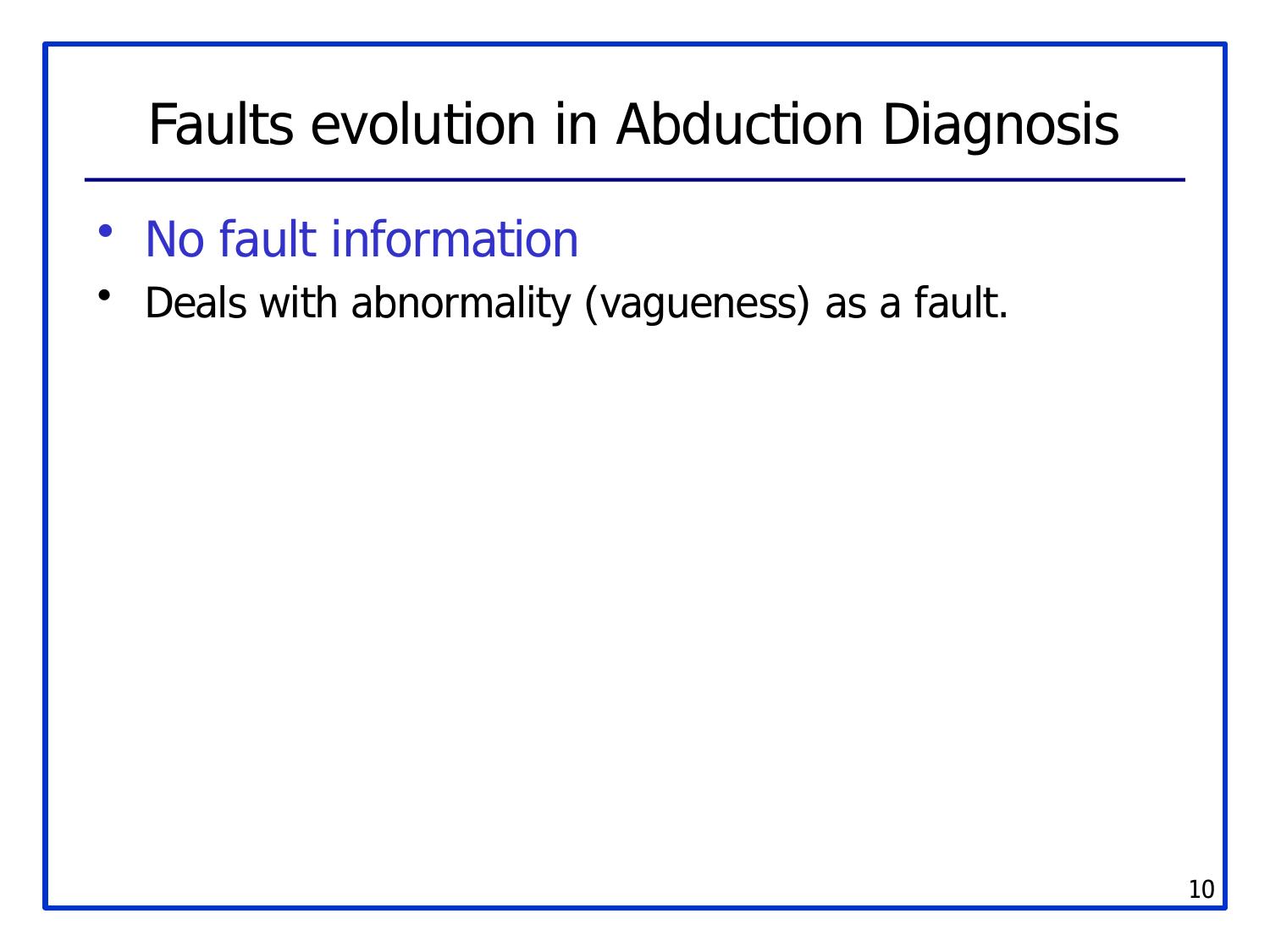

# Faults evolution in Abduction Diagnosis
No fault information
Deals with abnormality (vagueness) as a fault.

10